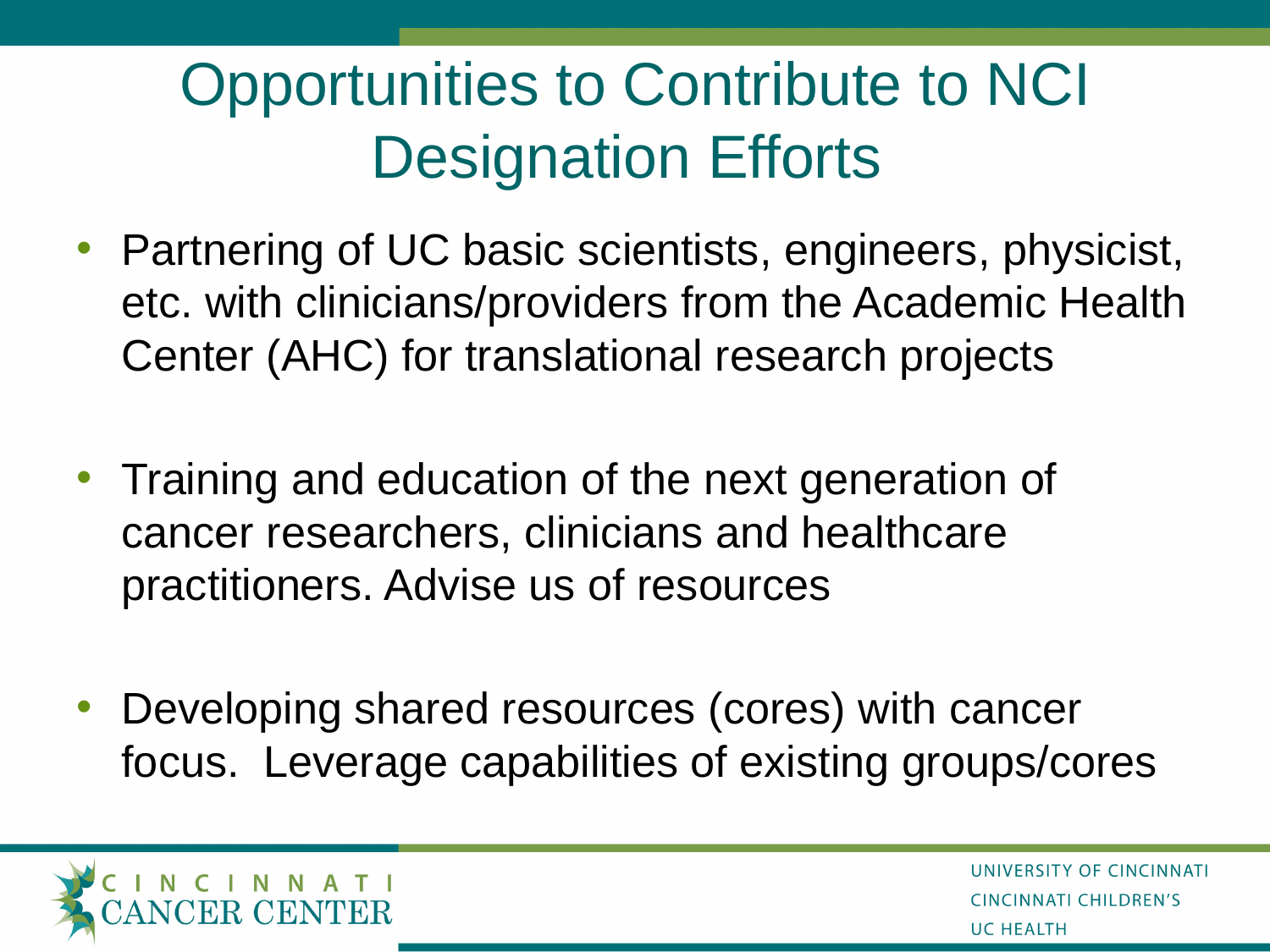

# Opportunities to Contribute to NCI Designation Efforts
Partnering of UC basic scientists, engineers, physicist, etc. with clinicians/providers from the Academic Health Center (AHC) for translational research projects

Training and education of the next generation of cancer researchers, clinicians and healthcare practitioners. Advise us of resources

Developing shared resources (cores) with cancer focus.  Leverage capabilities of existing groups/cores